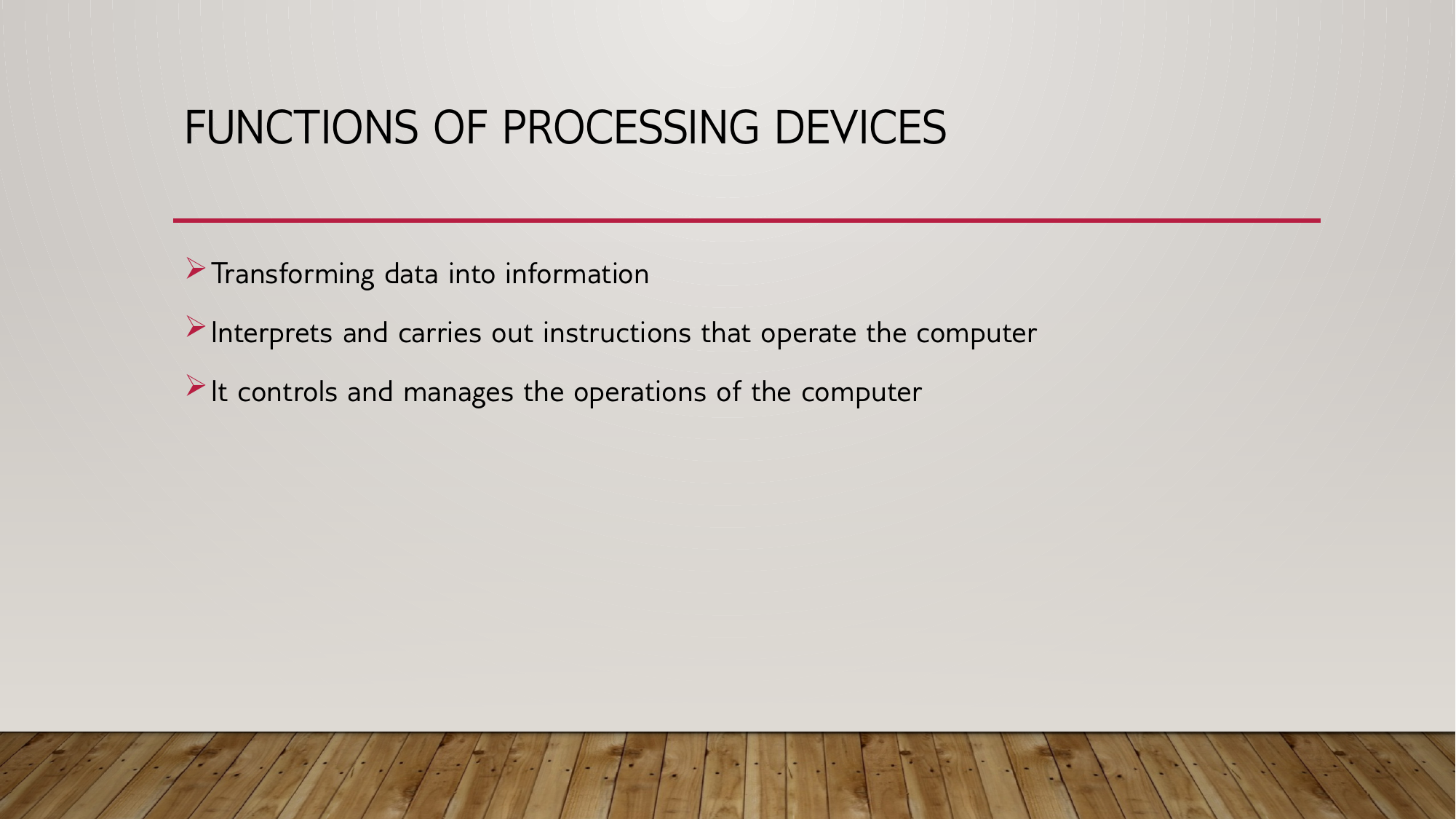

# FUNCTIONS OF PROCESSING DEVICES
Transforming data into information
Interprets and carries out instructions that operate the computer
It controls and manages the operations of the computer